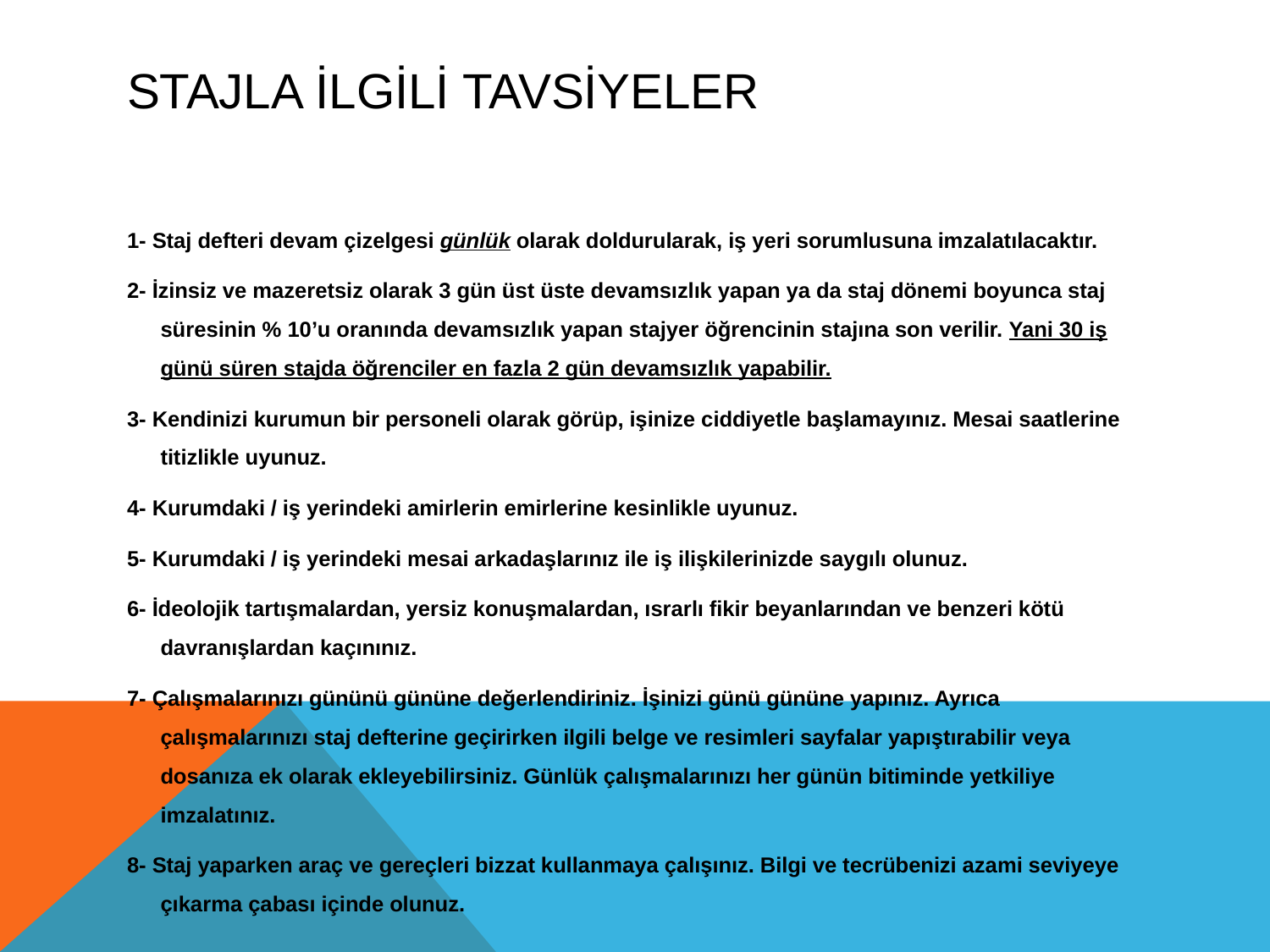

# STAJLA İLGİLİ TAVSİYELER

1- Staj defteri devam çizelgesi günlük olarak doldurularak, iş yeri sorumlusuna imzalatılacaktır.
2- İzinsiz ve mazeretsiz olarak 3 gün üst üste devamsızlık yapan ya da staj dönemi boyunca staj süresinin % 10’u oranında devamsızlık yapan stajyer öğrencinin stajına son verilir. Yani 30 iş günü süren stajda öğrenciler en fazla 2 gün devamsızlık yapabilir.
3- Kendinizi kurumun bir personeli olarak görüp, işinize ciddiyetle başlamayınız. Mesai saatlerine titizlikle uyunuz.
4- Kurumdaki / iş yerindeki amirlerin emirlerine kesinlikle uyunuz.
5- Kurumdaki / iş yerindeki mesai arkadaşlarınız ile iş ilişkilerinizde saygılı olunuz.
6- İdeolojik tartışmalardan, yersiz konuşmalardan, ısrarlı fikir beyanlarından ve benzeri kötü davranışlardan kaçınınız.
7- Çalışmalarınızı gününü gününe değerlendiriniz. İşinizi günü gününe yapınız. Ayrıca çalışmalarınızı staj defterine geçirirken ilgili belge ve resimleri sayfalar yapıştırabilir veya dosanıza ek olarak ekleyebilirsiniz. Günlük çalışmalarınızı her günün bitiminde yetkiliye imzalatınız.
8- Staj yaparken araç ve gereçleri bizzat kullanmaya çalışınız. Bilgi ve tecrübenizi azami seviyeye çıkarma çabası içinde olunuz.